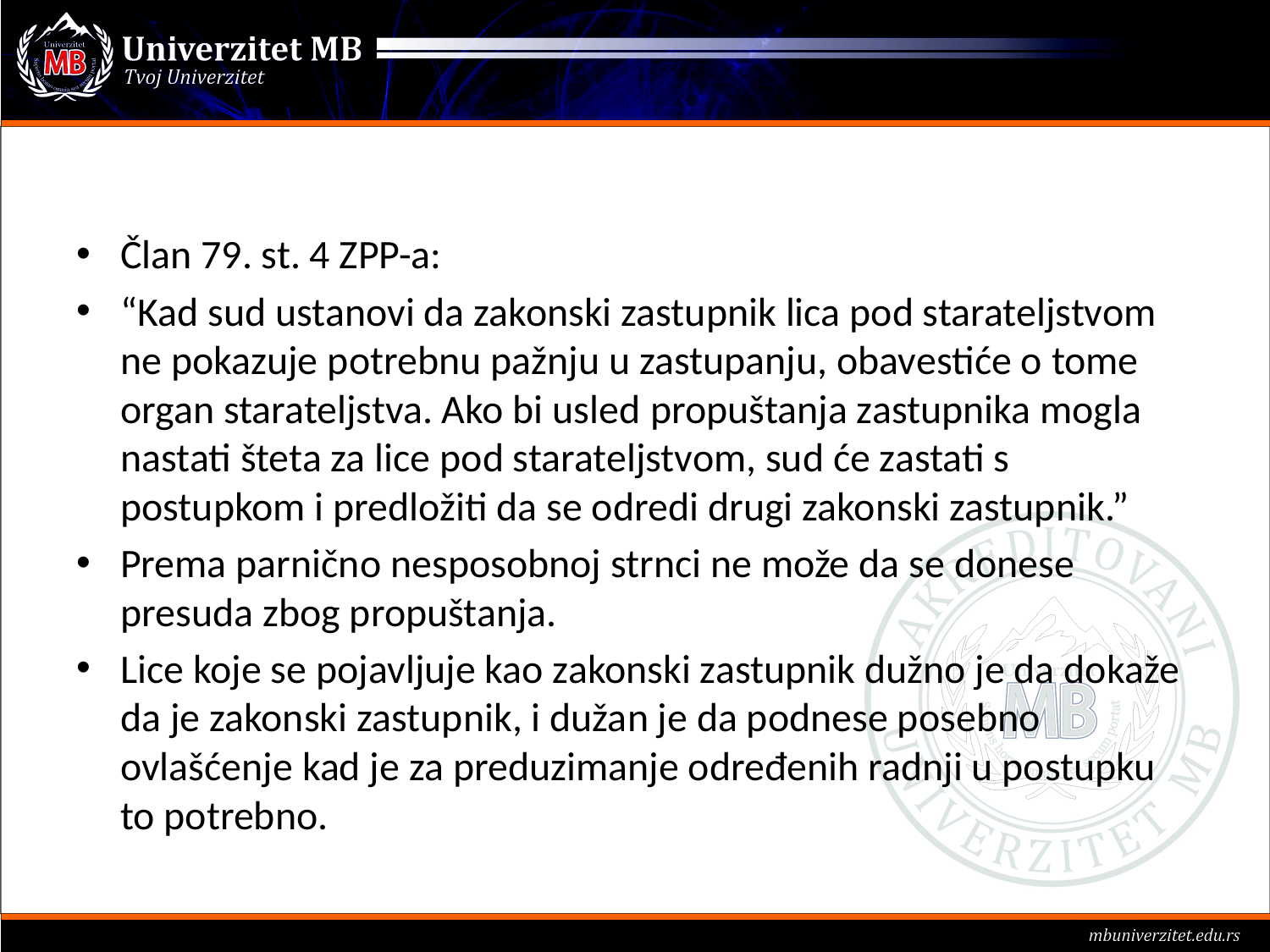

#
Član 79. st. 4 ZPP-a:
“Kad sud ustanovi da zakonski zastupnik lica pod starateljstvom ne pokazuje potrebnu pažnju u zastupanju, obavestiće o tome organ starateljstva. Ako bi usled propuštanja zastupnika mogla nastati šteta za lice pod starateljstvom, sud će zastati s postupkom i predložiti da se odredi drugi zakonski zastupnik.”
Prema parnično nesposobnoj strnci ne može da se donese presuda zbog propuštanja.
Lice koje se pojavljuje kao zakonski zastupnik dužno je da dokaže da je zakonski zastupnik, i dužan je da podnese posebno ovlašćenje kad je za preduzimanje određenih radnji u postupku to potrebno.